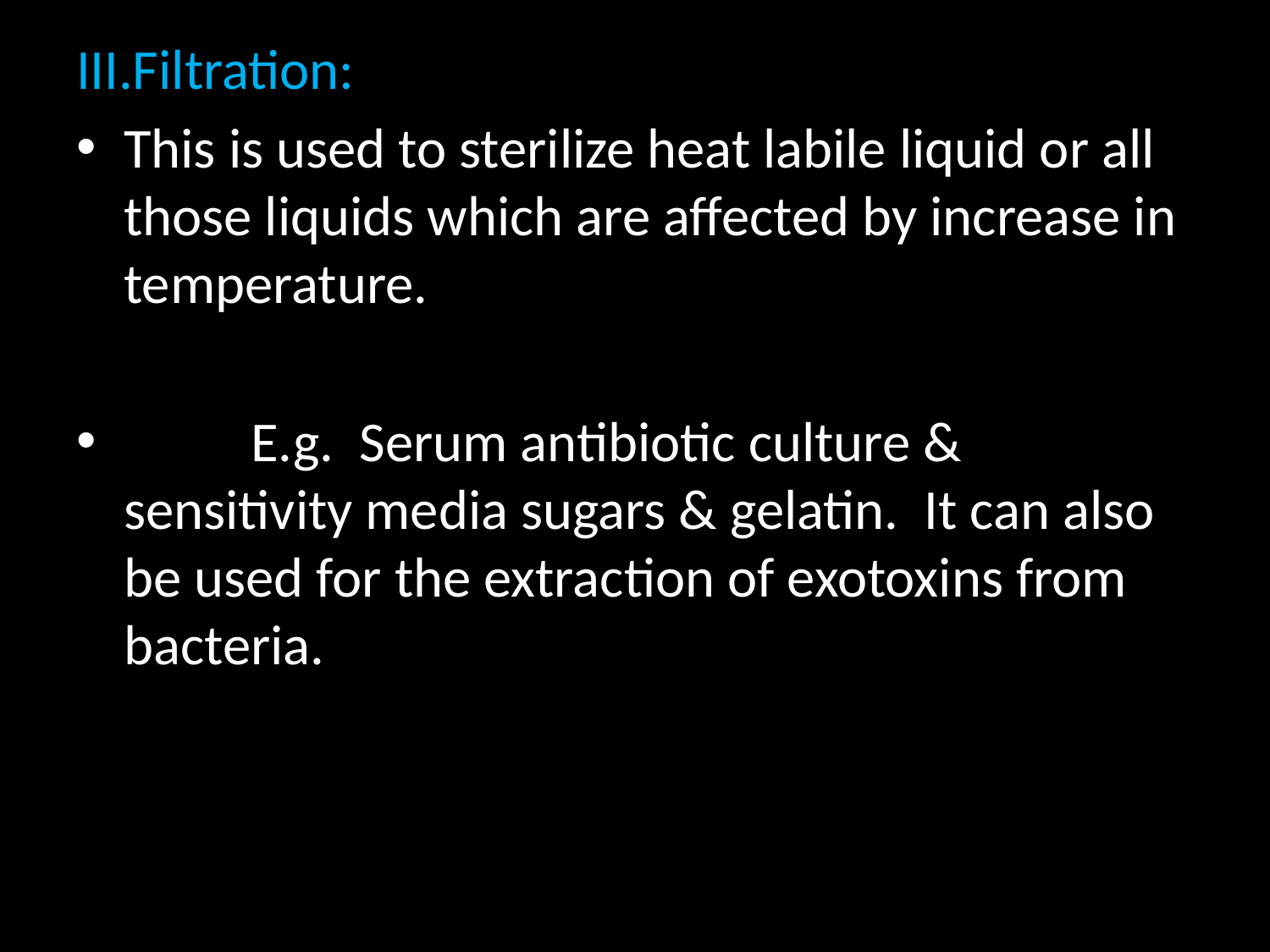

III.Filtration:
This is used to sterilize heat labile liquid or all those liquids which are affected by increase in temperature.

	E.g.  Serum antibiotic culture & sensitivity media sugars & gelatin.  It can also be used for the extraction of exotoxins from bacteria.